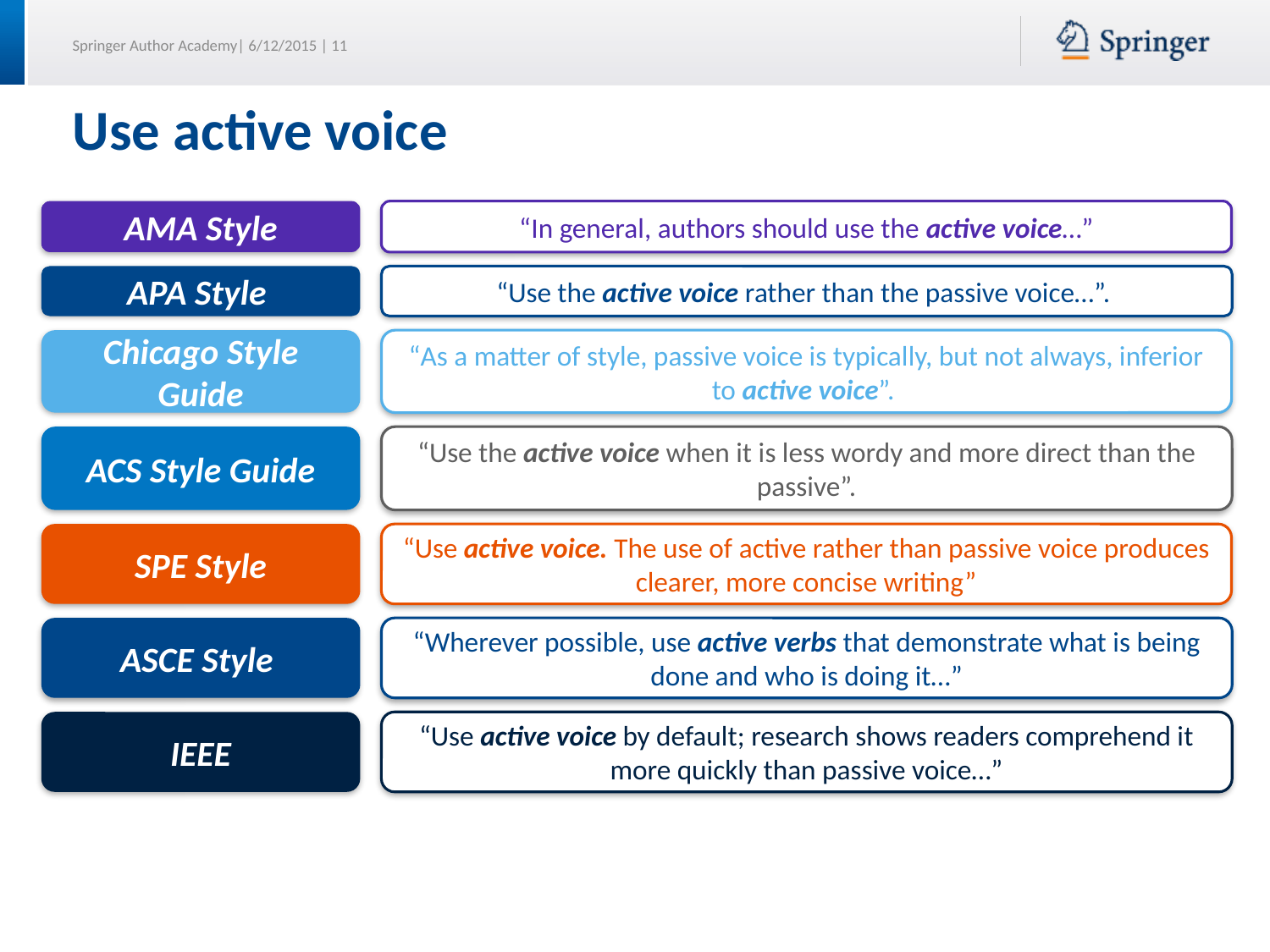

# Use active voice
AMA Style
“In general, authors should use the active voice…”
APA Style
“Use the active voice rather than the passive voice…”.
Chicago Style Guide
“As a matter of style, passive voice is typically, but not always, inferior to active voice”.
ACS Style Guide
“Use the active voice when it is less wordy and more direct than the passive”.
SPE Style
“Use active voice. The use of active rather than passive voice produces clearer, more concise writing”
ASCE Style
“Wherever possible, use active verbs that demonstrate what is being done and who is doing it…”
IEEE
“Use active voice by default; research shows readers comprehend it more quickly than passive voice…”